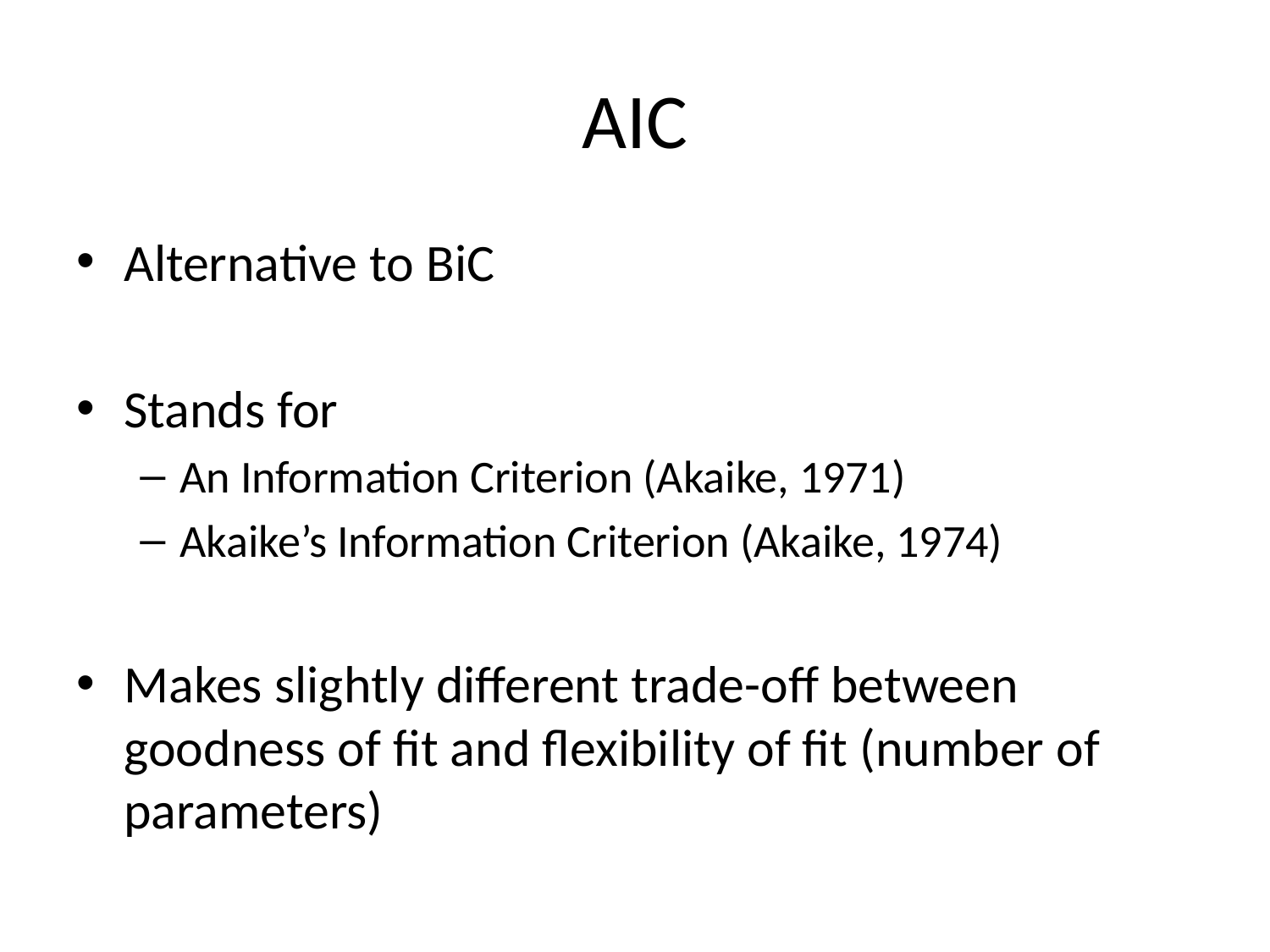

# AIC
Alternative to BiC

Stands for
An Information Criterion (Akaike, 1971)
Akaike’s Information Criterion (Akaike, 1974)

Makes slightly different trade-off between goodness of fit and flexibility of fit (number of parameters)